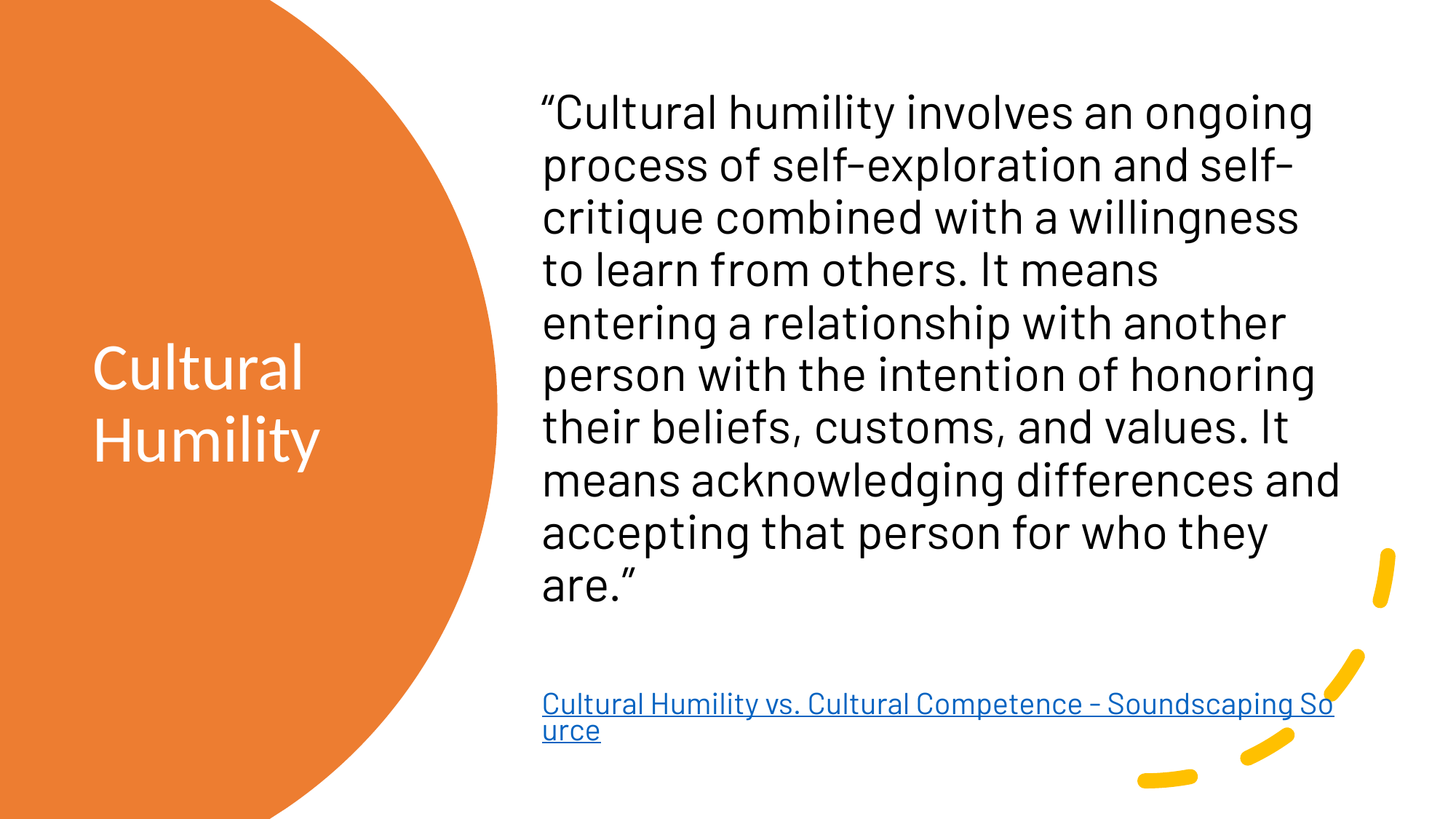

“Cultural humility involves an ongoing process of self-exploration and self-critique combined with a willingness to learn from others. It means entering a relationship with another person with the intention of honoring their beliefs, customs, and values. It means acknowledging differences and accepting that person for who they are.”

Cultural Humility vs. Cultural Competence - Soundscaping Source
# Cultural Humility